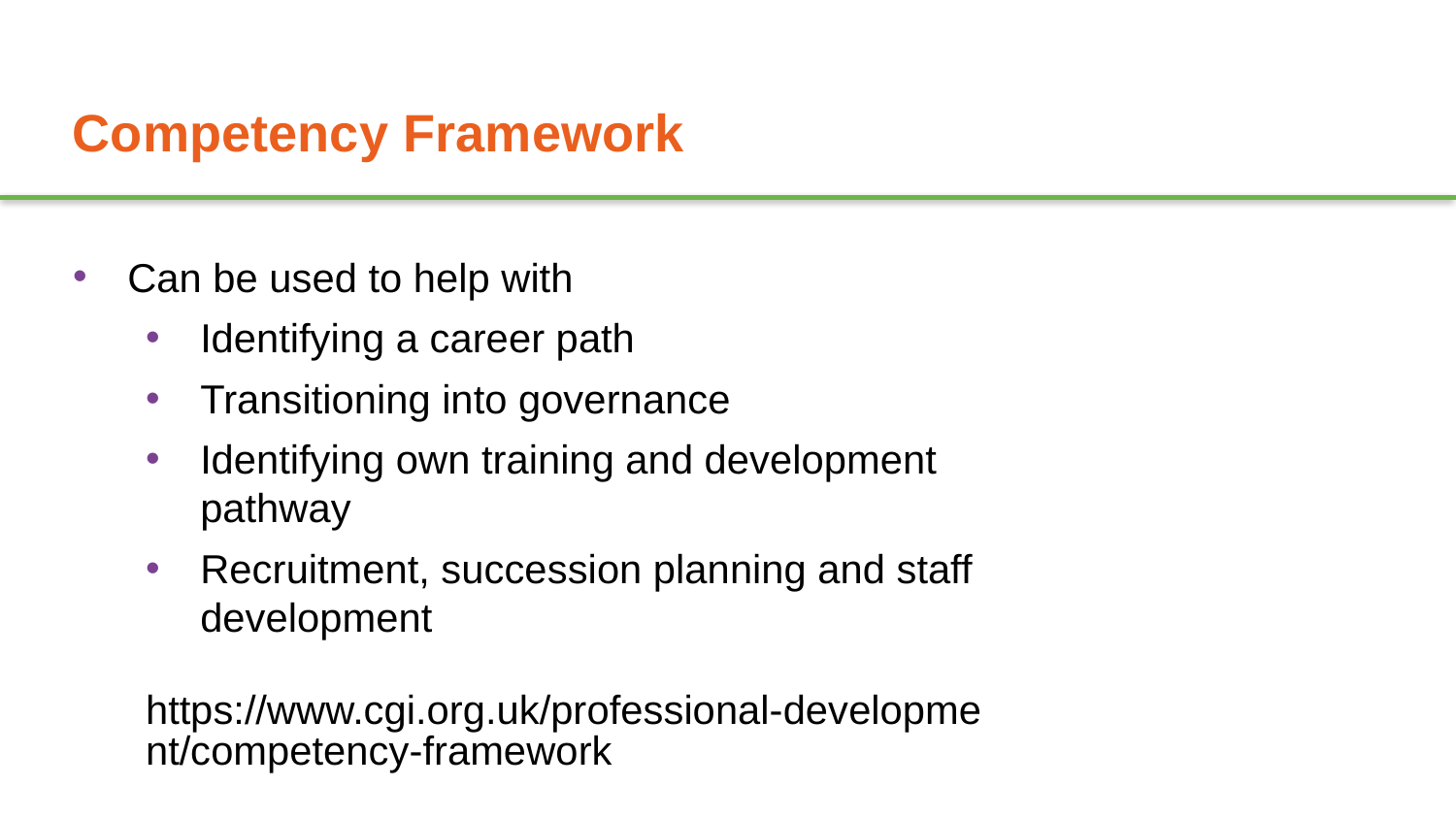

Competency Framework
Can be used to help with
Identifying a career path
Transitioning into governance
Identifying own training and development pathway
Recruitment, succession planning and staff development

https://www.cgi.org.uk/professional-development/competency-framework